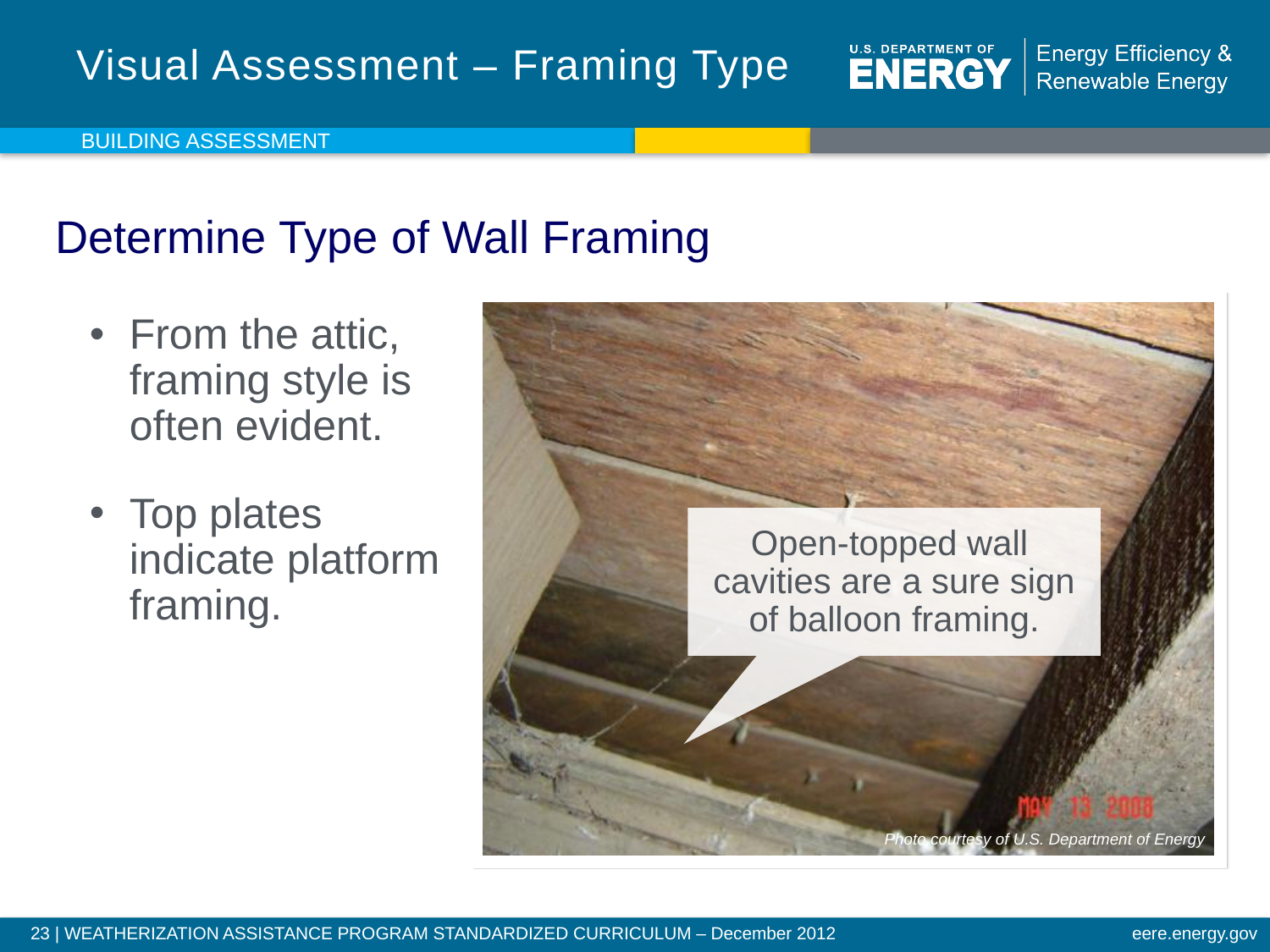

# Visual Assessment – Framing Type
Building assessment
Determine Type of Wall Framing

From the attic, framing style is often evident.
Top plates indicate platform framing.
Open-topped wall
cavities are a sure sign
of balloon framing.
Photo courtesy of U.S. Department of Energy